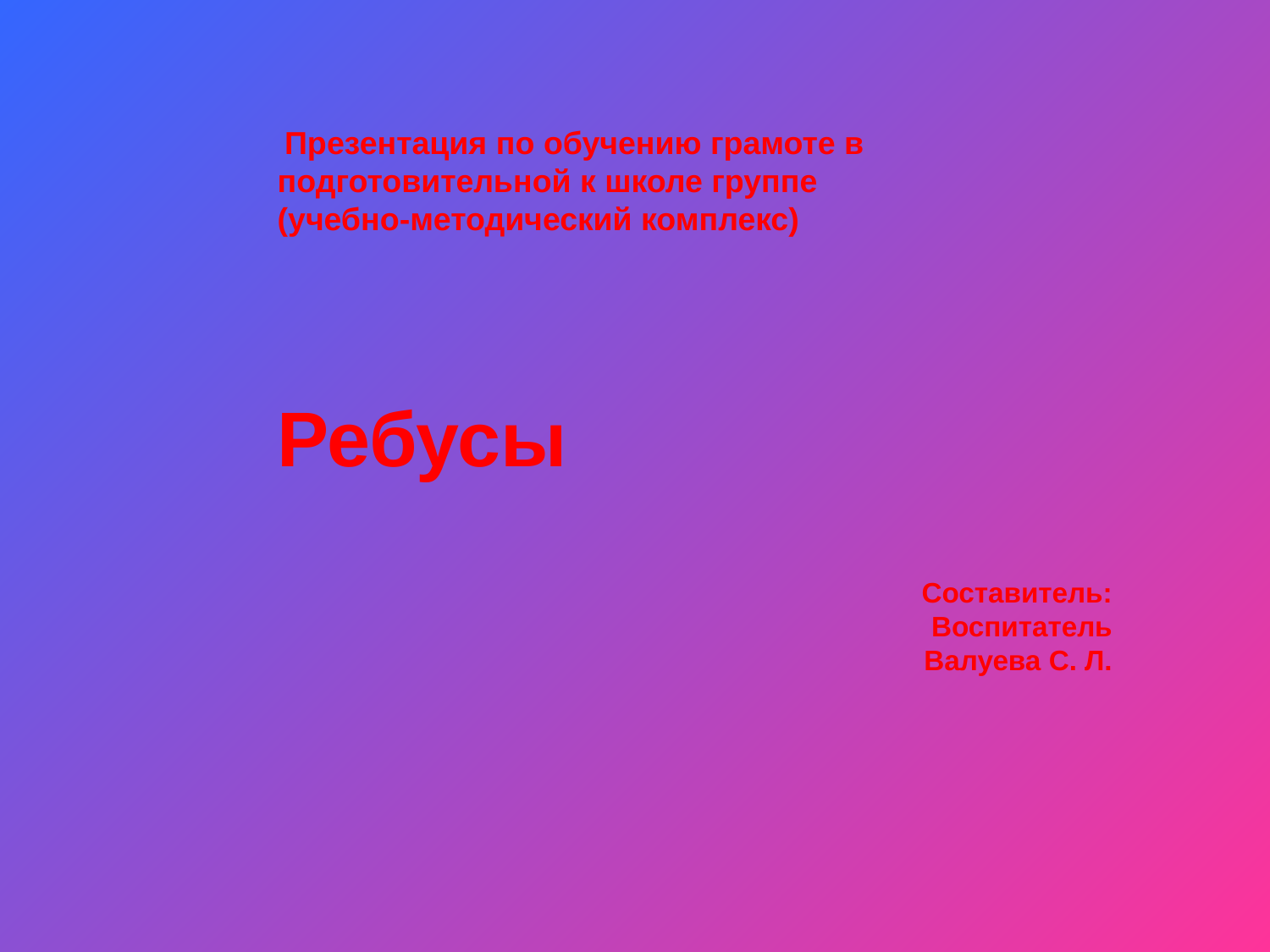

Презентация по обучению грамоте в подготовительной к школе группе
(учебно-методический комплекс)

Ребусы
                                Составитель:
Воспитатель
Валуева С. Л.